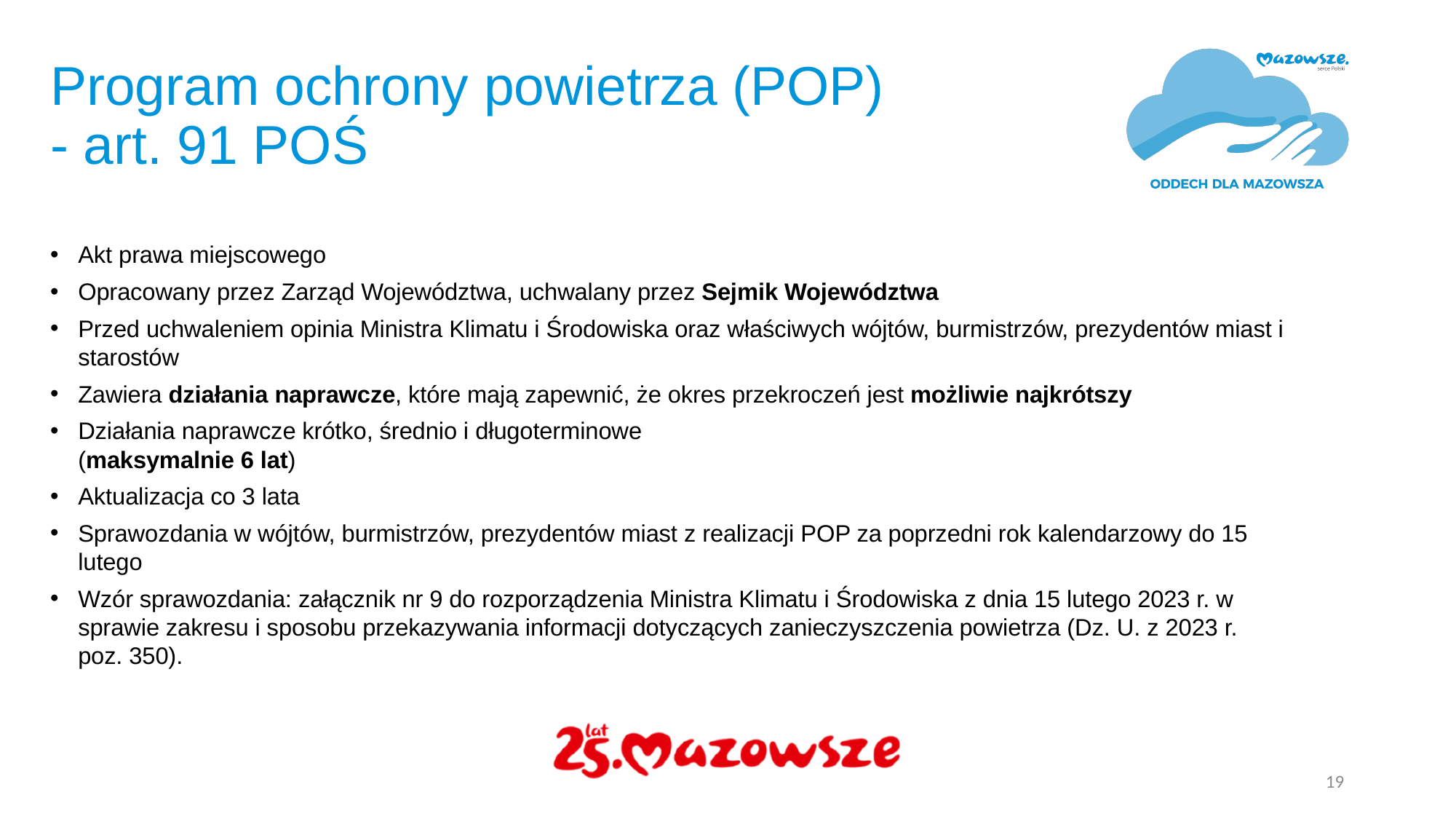

# Program ochrony powietrza (POP) - art. 91 POŚ
Akt prawa miejscowego
Opracowany przez Zarząd Województwa, uchwalany przez Sejmik Województwa
Przed uchwaleniem opinia Ministra Klimatu i Środowiska oraz właściwych wójtów, burmistrzów, prezydentów miast i starostów
Zawiera działania naprawcze, które mają zapewnić, że okres przekroczeń jest możliwie najkrótszy
Działania naprawcze krótko, średnio i długoterminowe
(maksymalnie 6 lat)
Aktualizacja co 3 lata
Sprawozdania w wójtów, burmistrzów, prezydentów miast z realizacji POP za poprzedni rok kalendarzowy do 15 lutego
Wzór sprawozdania: załącznik nr 9 do rozporządzenia Ministra Klimatu i Środowiska z dnia 15 lutego 2023 r. w sprawie zakresu i sposobu przekazywania informacji dotyczących zanieczyszczenia powietrza (Dz. U. z 2023 r. poz. 350).
19